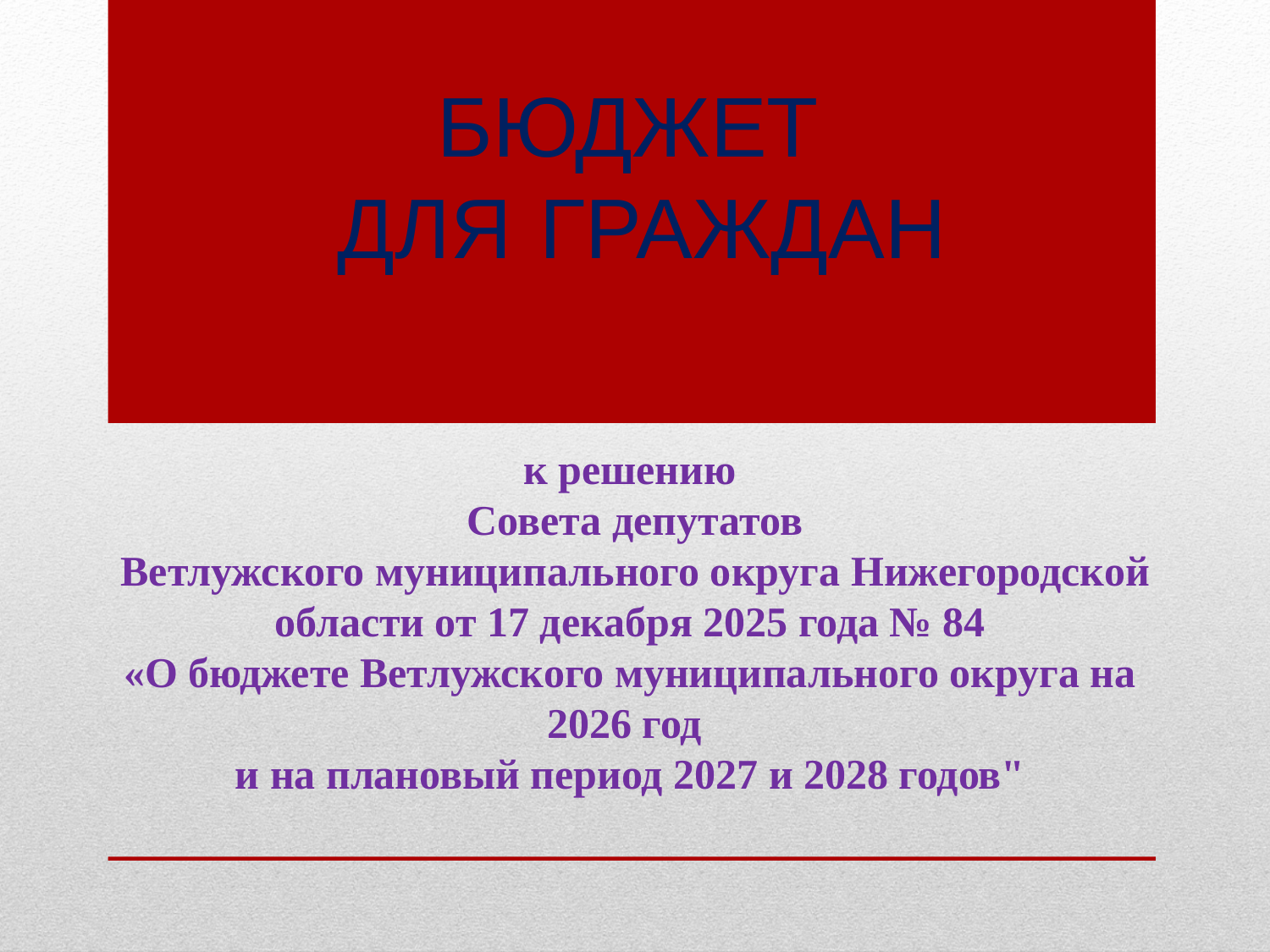

БЮДЖЕТ
ДЛЯ ГРАЖДАН
к решению
 Совета депутатов
 Ветлужского муниципального округа Нижегородской области от 17 декабря 2025 года № 84
«О бюджете Ветлужского муниципального округа на 2026 год
и на плановый период 2027 и 2028 годов"